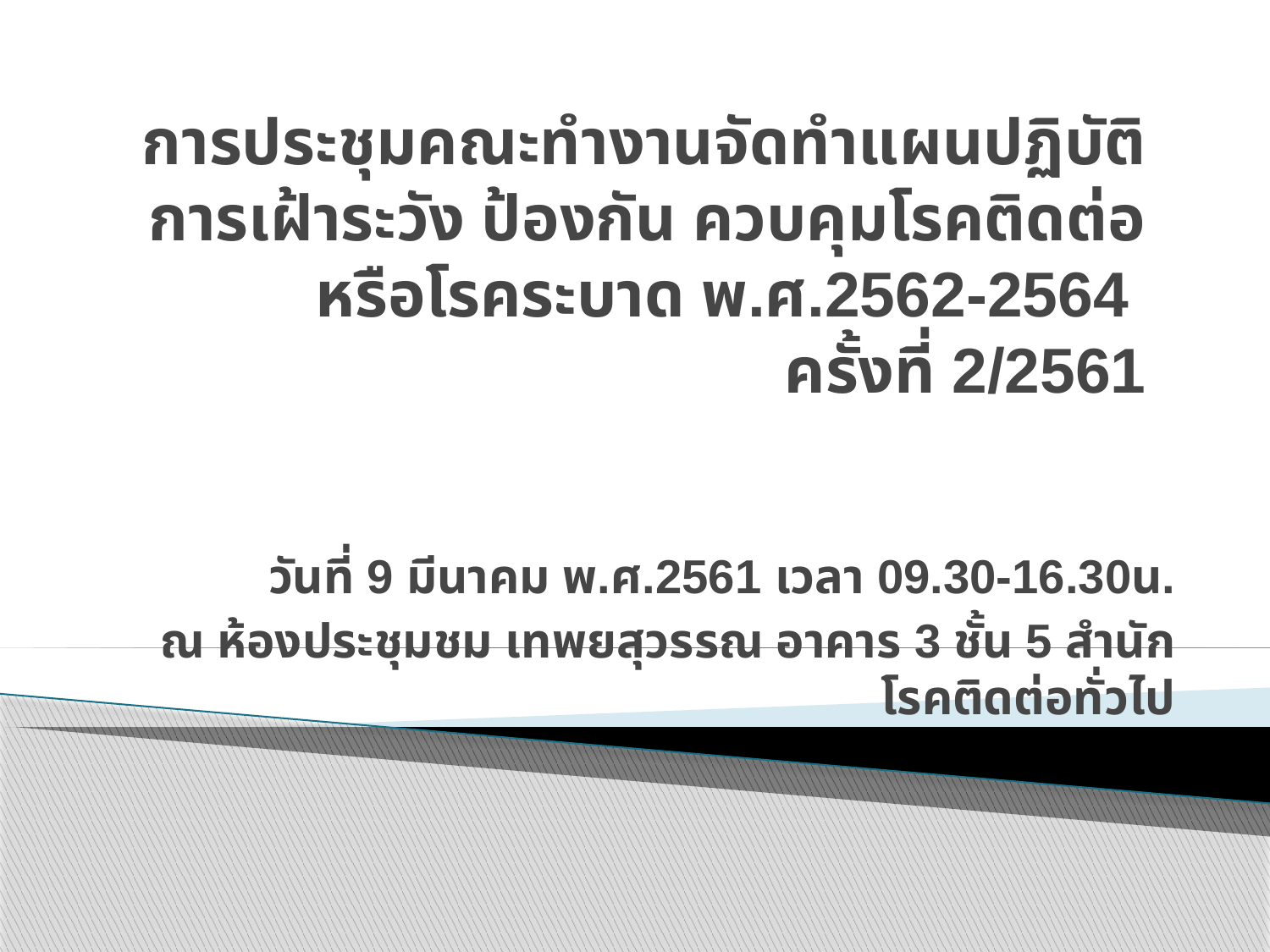

# การประชุมคณะทำงานจัดทำแผนปฏิบัติการเฝ้าระวัง ป้องกัน ควบคุมโรคติดต่อหรือโรคระบาด พ.ศ.2562-2564 ครั้งที่ 2/2561
วันที่ 9 มีนาคม พ.ศ.2561 เวลา 09.30-16.30น.
ณ ห้องประชุมชม เทพยสุวรรณ อาคาร 3 ชั้น 5 สำนักโรคติดต่อทั่วไป